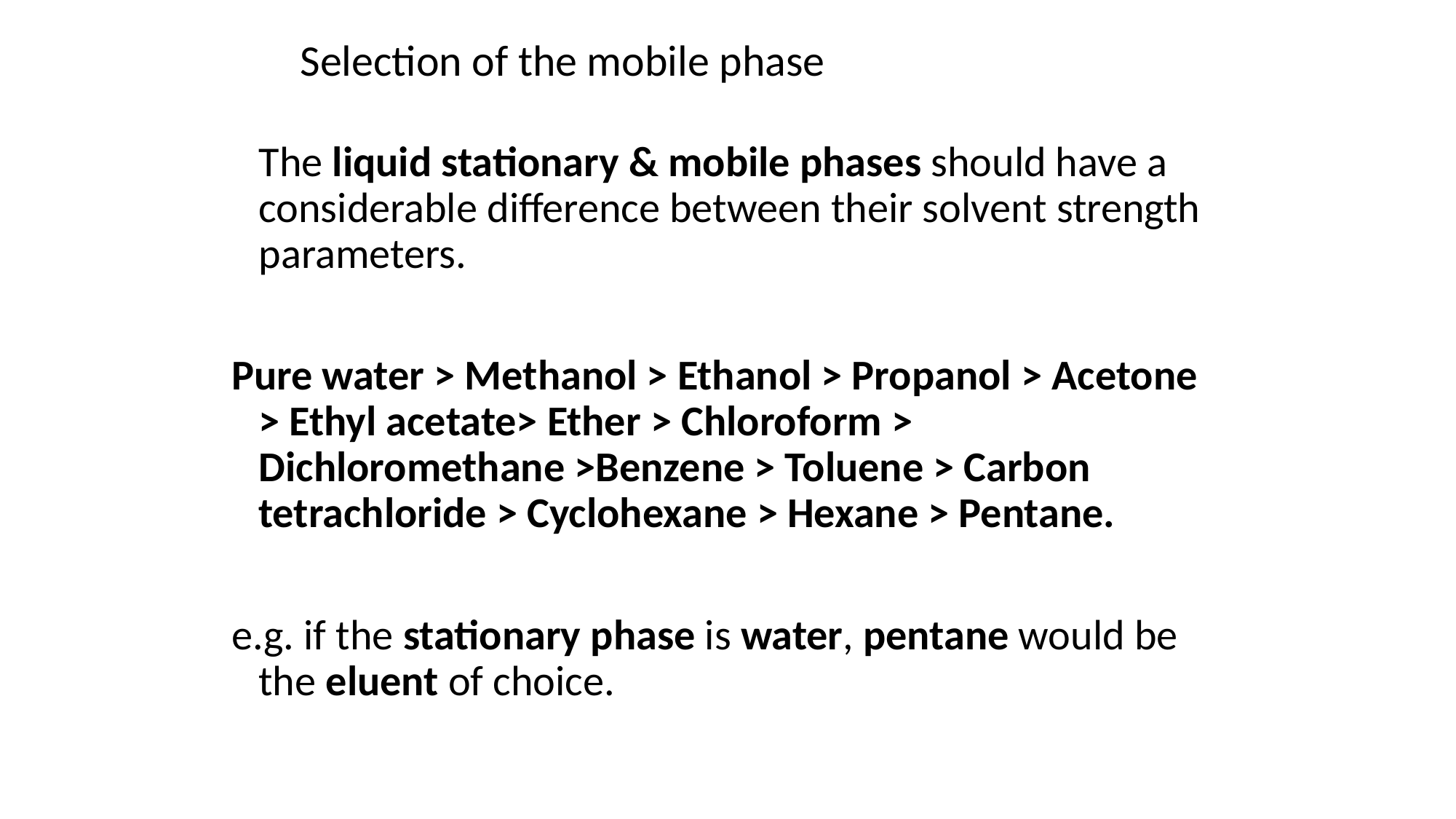

# Selection of the mobile phase
	The liquid stationary & mobile phases should have a considerable difference between their solvent strength parameters.

Pure water > Methanol > Ethanol > Propanol > Acetone > Ethyl acetate> Ether > Chloroform > Dichloromethane >Benzene > Toluene > Carbon tetrachloride > Cyclohexane > Hexane > Pentane.

e.g. if the stationary phase is water, pentane would be the eluent of choice.